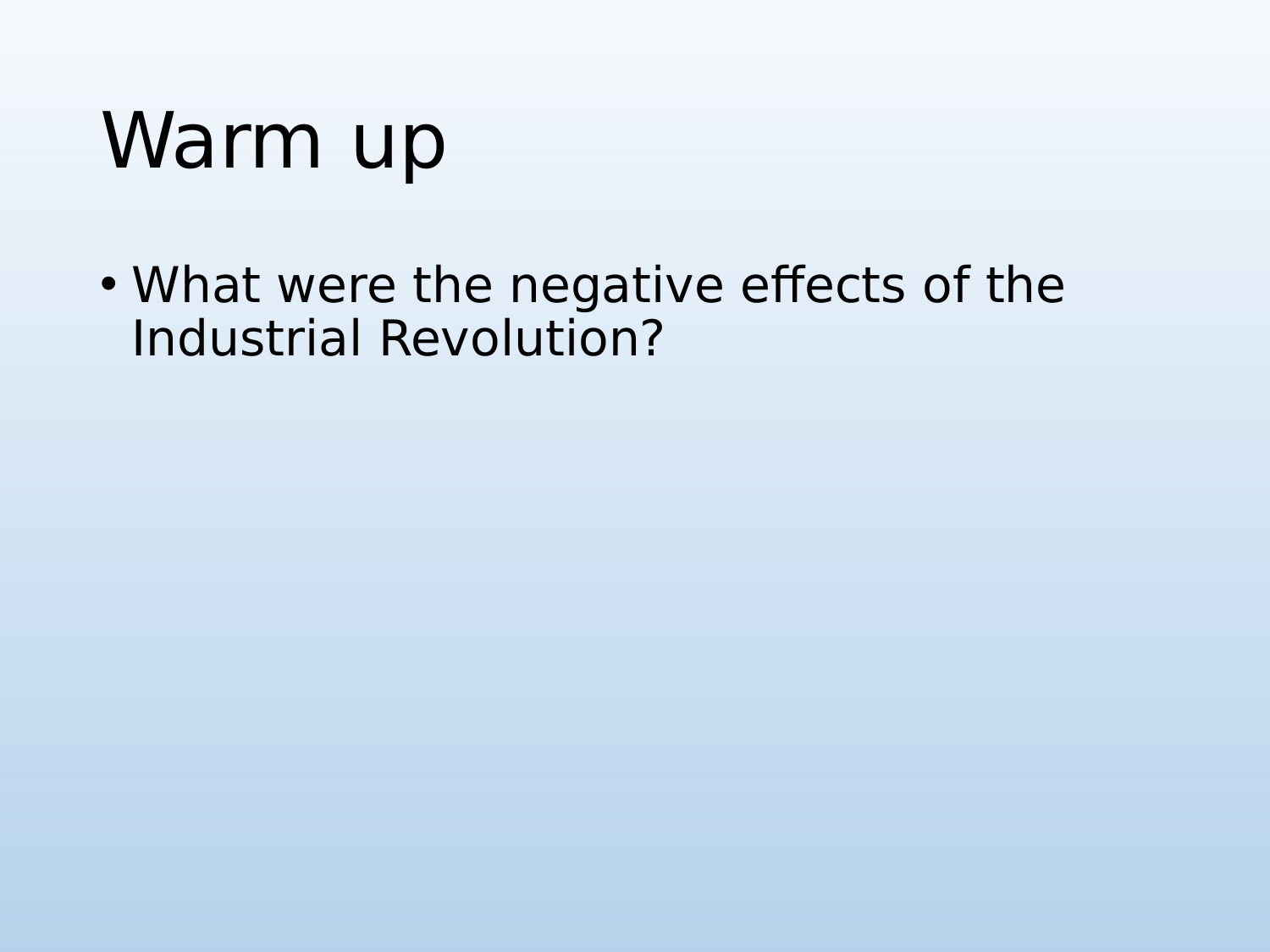

# Warm up
What were the negative effects of the Industrial Revolution?